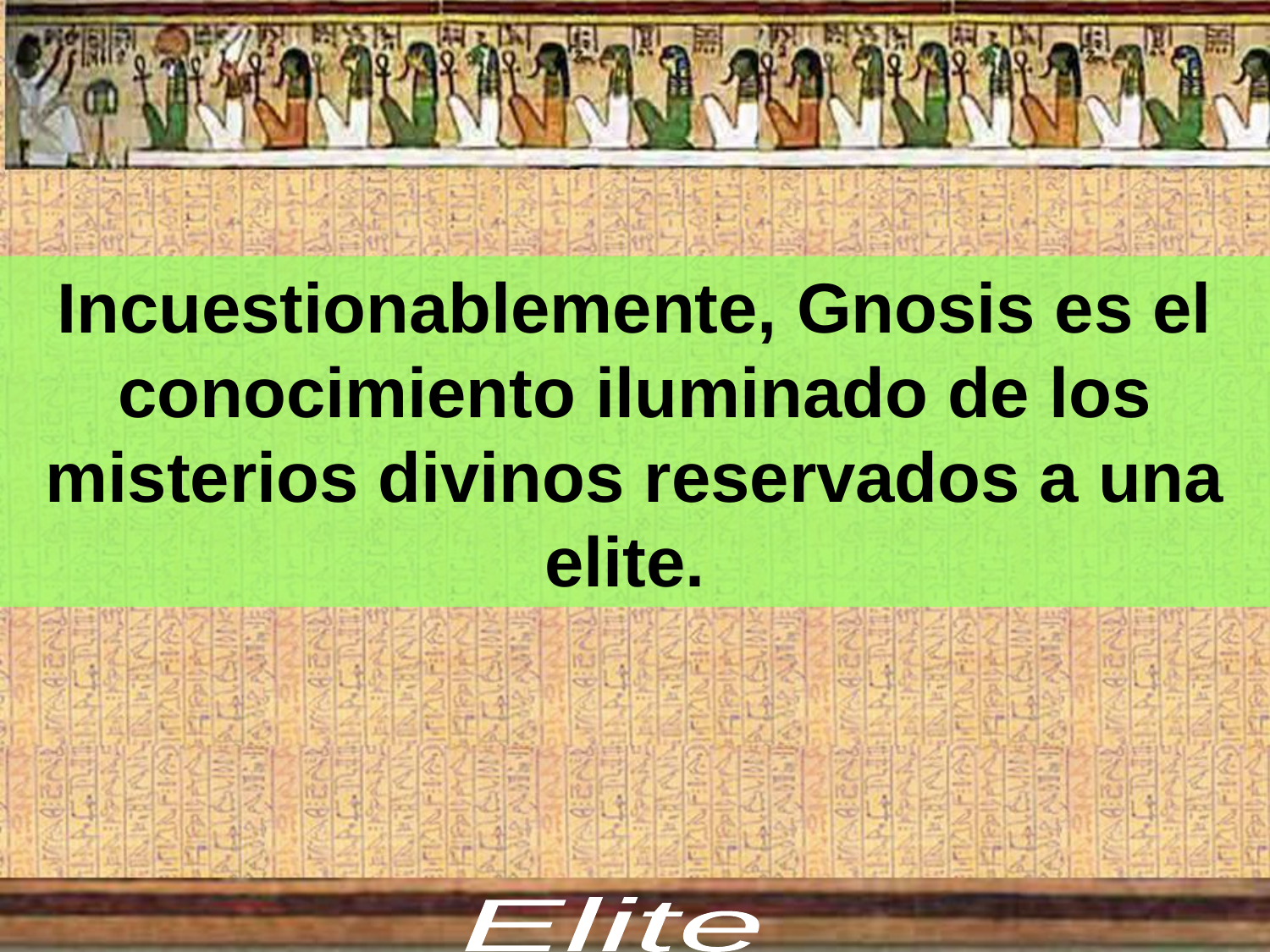

Incuestionablemente, Gnosis es el conocimiento iluminado de los misterios divinos reservados a una elite.
Elite